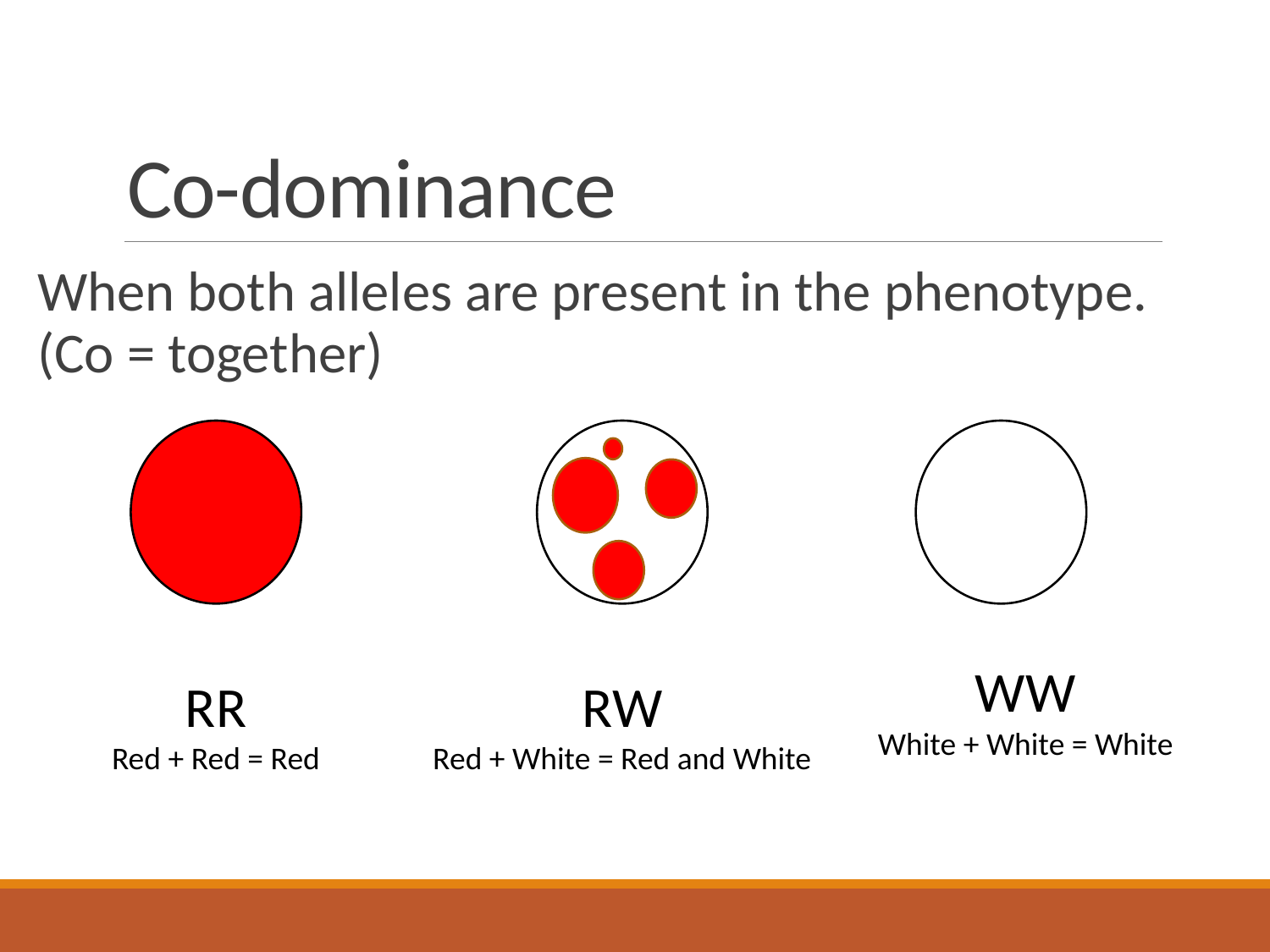

# Co-dominance
When both alleles are present in the phenotype.  (Co = together)

WW
White + White = White
RR
Red + Red = Red
RW
Red + White = Red and White